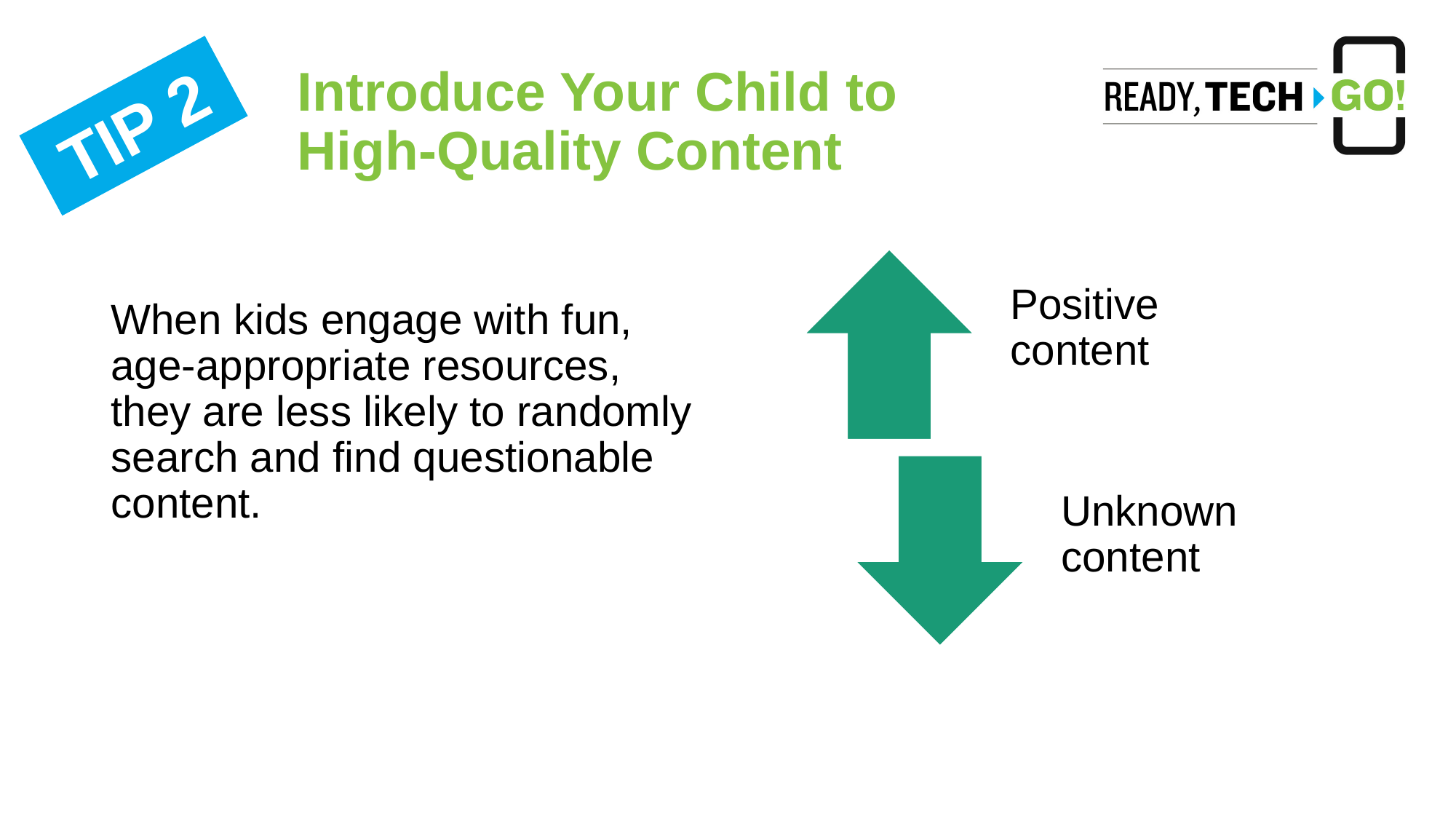

# Introduce Your Child to High-Quality Content
TIP 2

Positive content

Unknown content
When kids engage with fun, age-appropriate resources, they are less likely to randomly search and find questionable content.